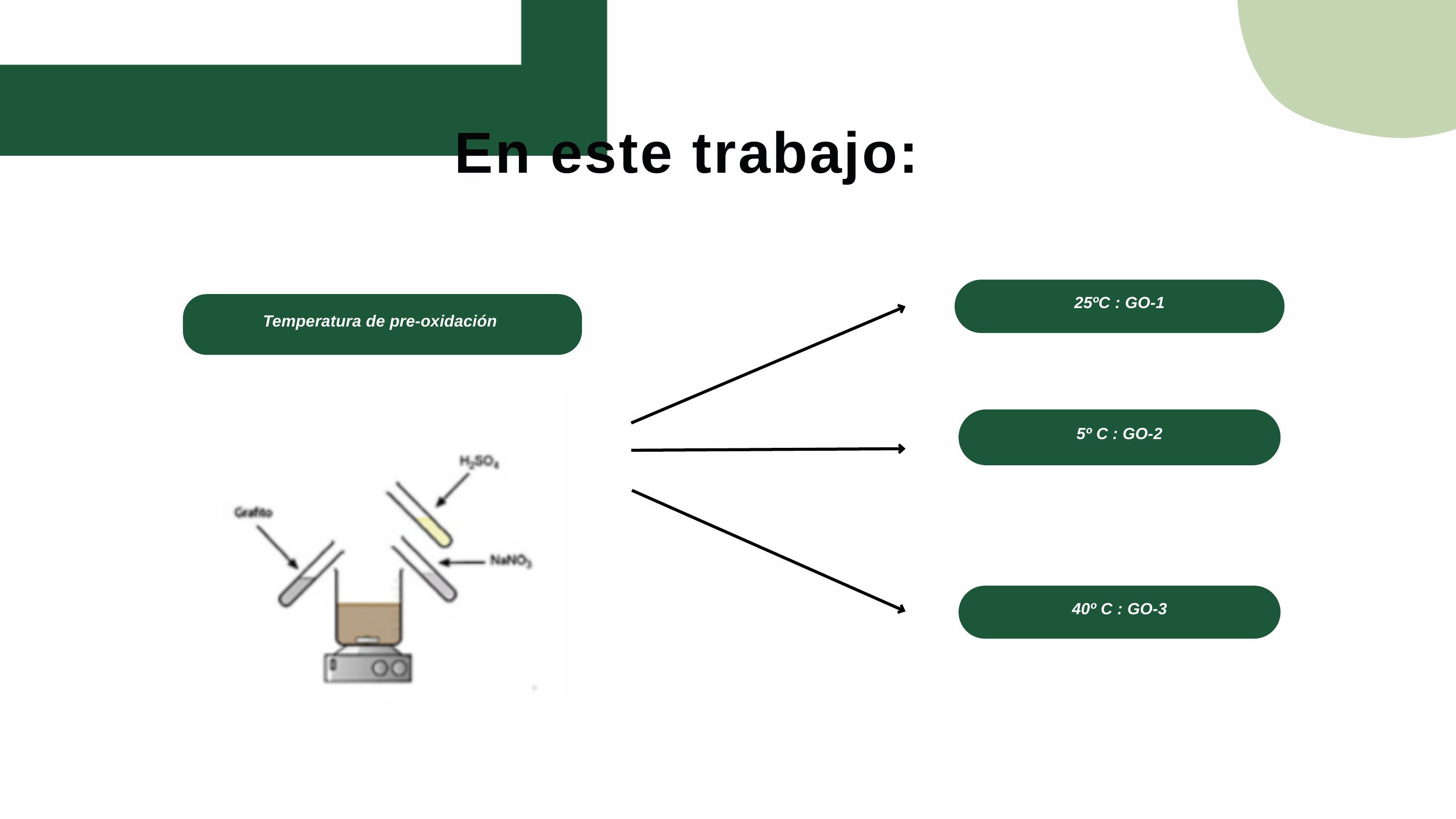

En este trabajo:

25ºC : GO-1

Temperatura de pre-oxidación

5º C : GO-2

40º C : GO-3